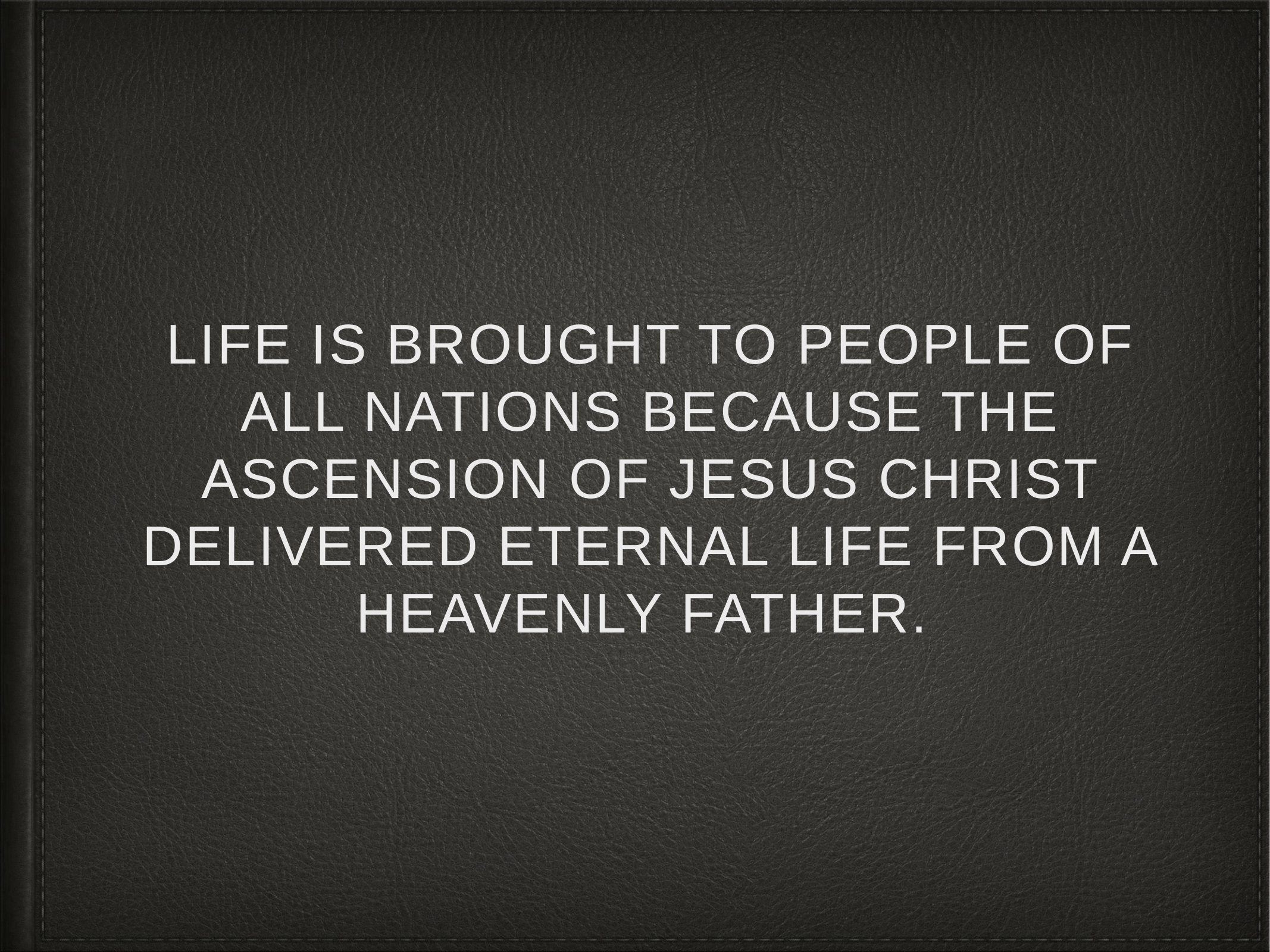

# Life is brought to people of all nations because the Ascension of Jesus Christ delivered eternal life from a heavenly Father.